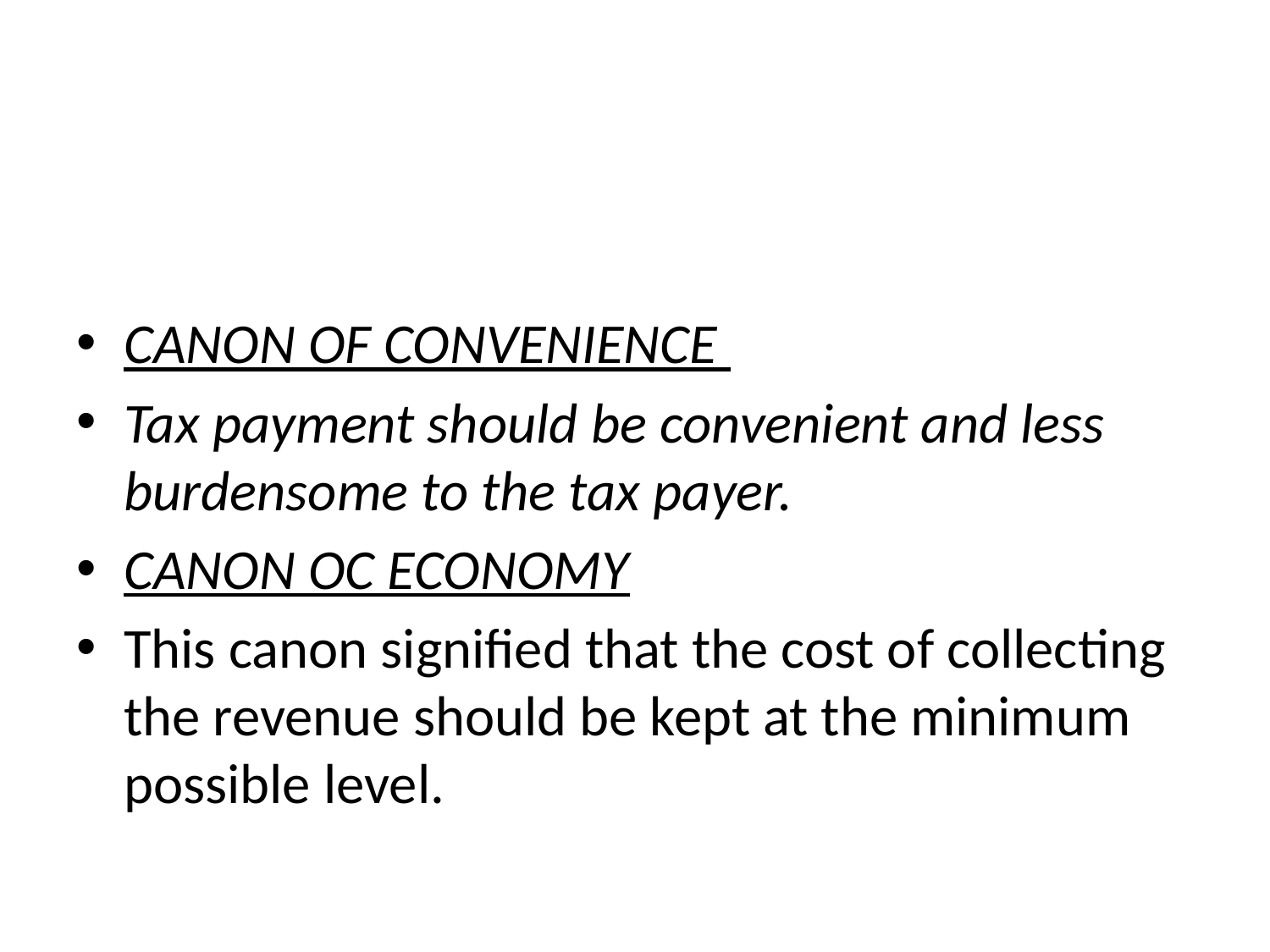

#

CANON OF CONVENIENCE
Tax payment should be convenient and less burdensome to the tax payer.
CANON OC ECONOMY
This canon signified that the cost of collecting the revenue should be kept at the minimum possible level.